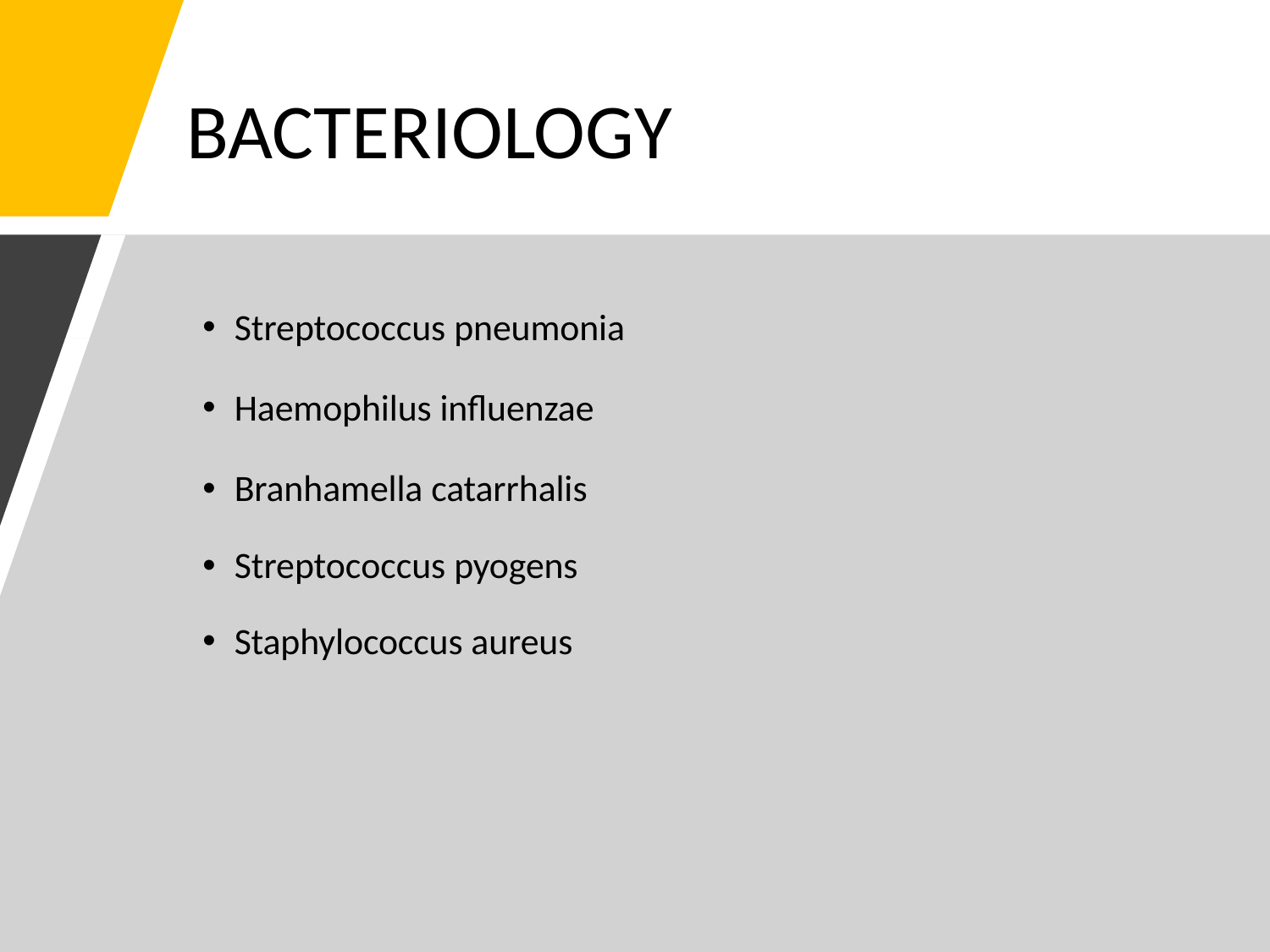

# BACTERIOLOGY

Streptococcus pneumonia
Haemophilus influenzae
Branhamella catarrhalis
Streptococcus pyogens
Staphylococcus aureus